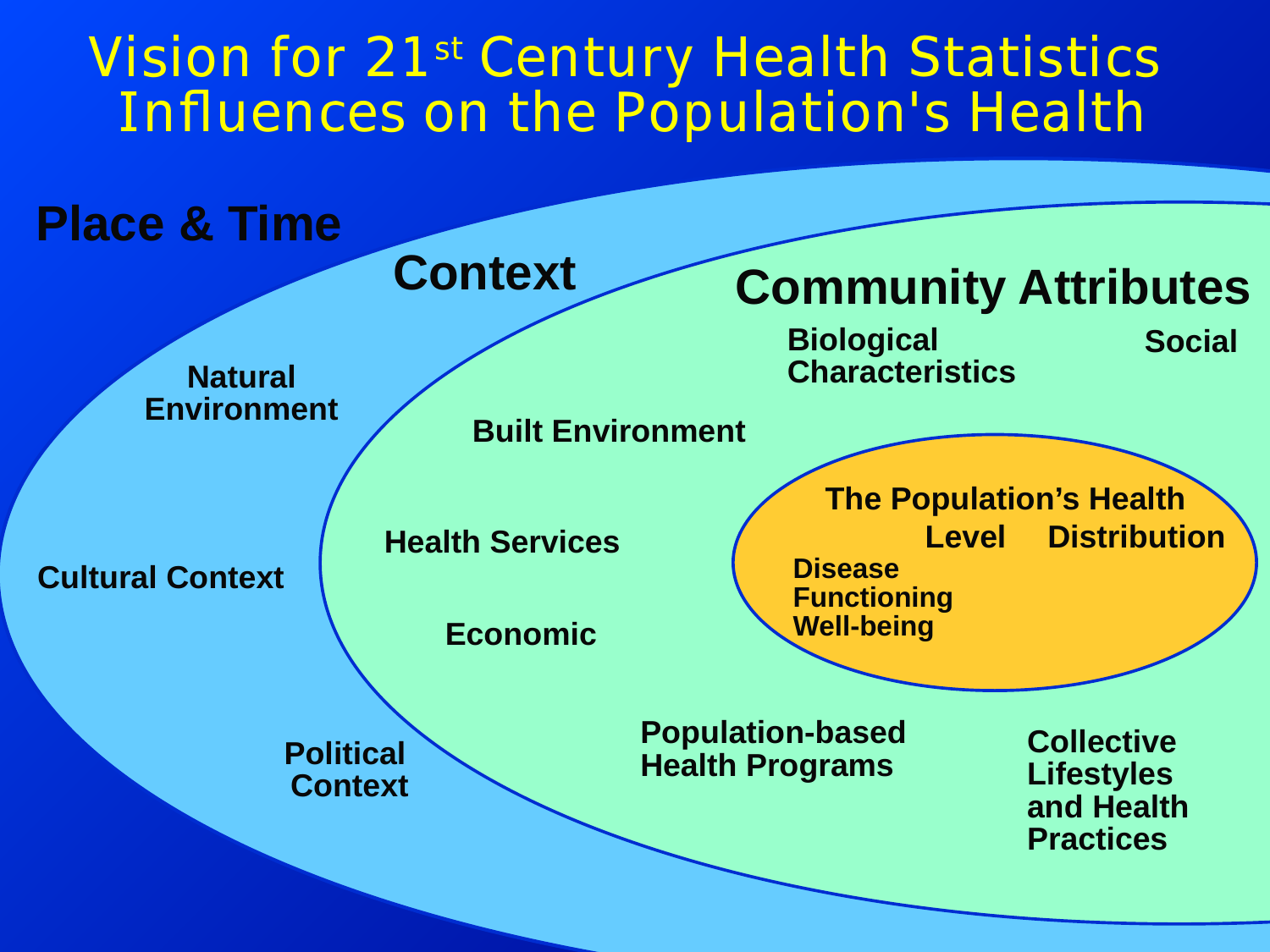

# Vision for 21st Century Health Statistics Influences on the Population's Health

Place & Time

Context
Community Attributes
Social
Biological
Characteristics
Natural
Environment
Built Environment

The Population’s Health
Level
Distribution
Health Services
Disease
Functioning
Well-being
Cultural Context
Economic
Population-based
Health Programs
Collective
Lifestyles
and Health
Practices
Political
Context